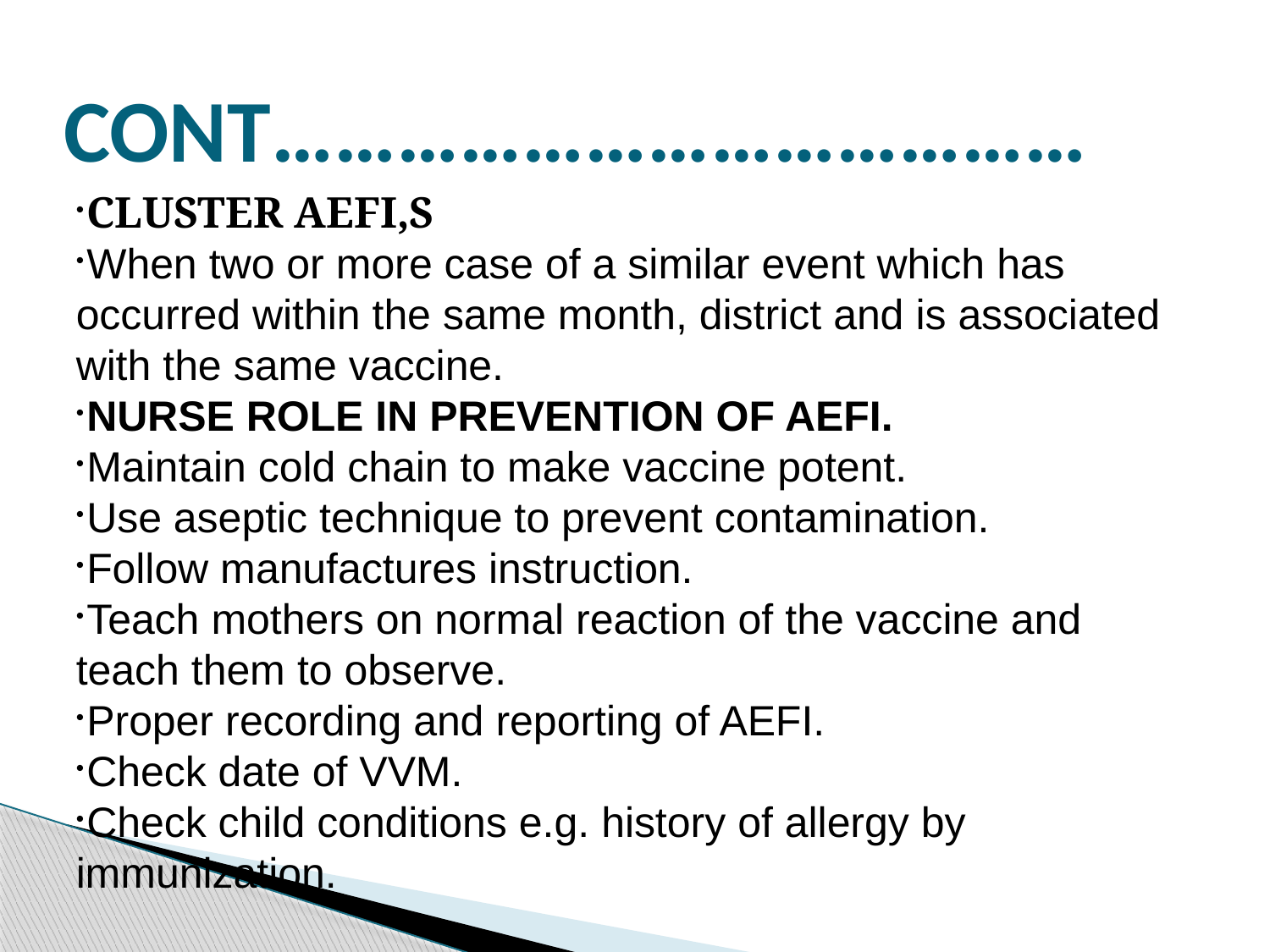

CONT…………………………………
CLUSTER AEFI,S
When two or more case of a similar event which has occurred within the same month, district and is associated with the same vaccine.
NURSE ROLE IN PREVENTION OF AEFI.
Maintain cold chain to make vaccine potent.
Use aseptic technique to prevent contamination.
Follow manufactures instruction.
Teach mothers on normal reaction of the vaccine and teach them to observe.
Proper recording and reporting of AEFI.
Check date of VVM.
Check child conditions e.g. history of allergy by immunization.